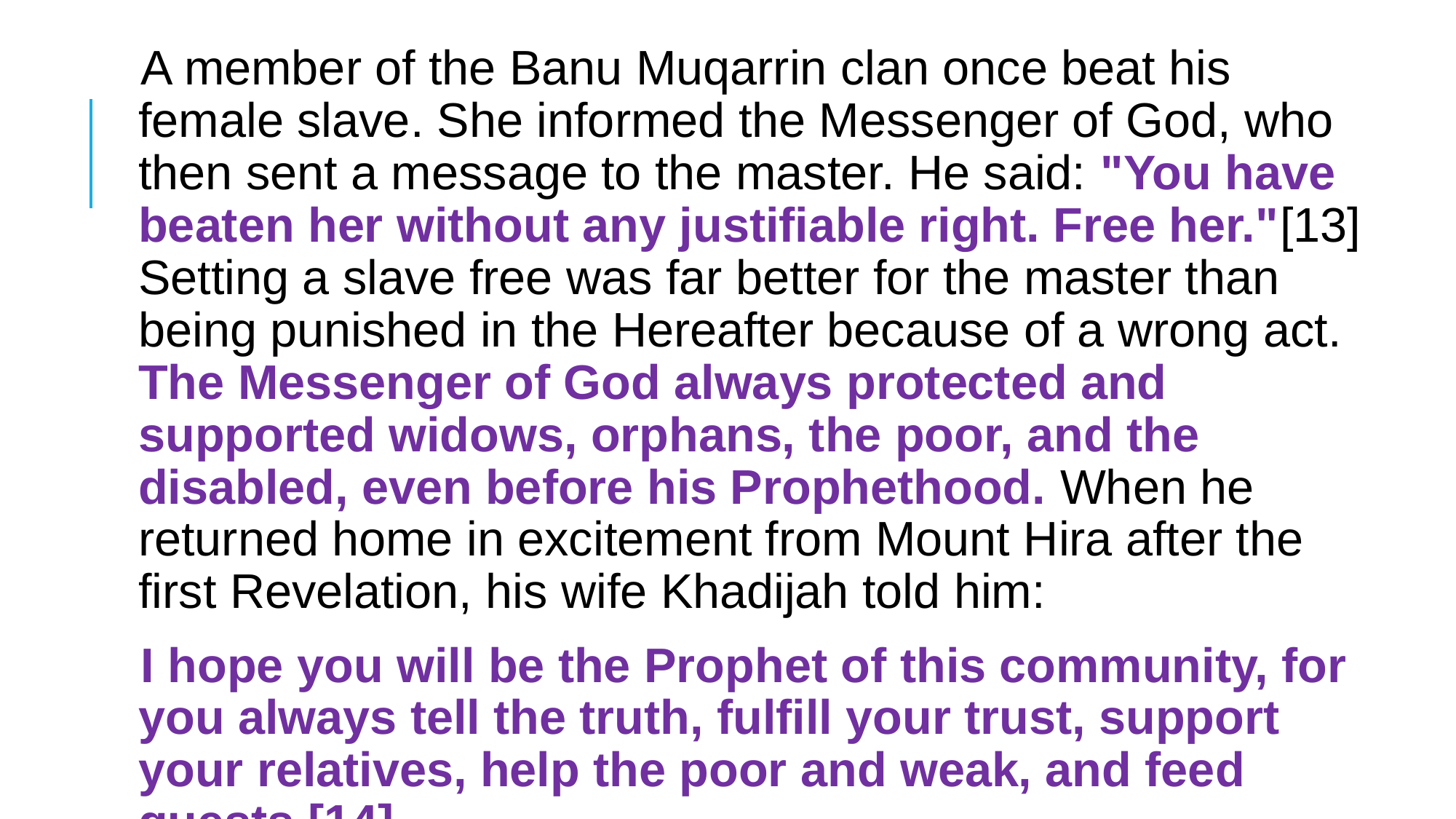

A member of the Banu Muqarrin clan once beat his female slave. She informed the Messenger of God, who then sent a message to the master. He said: "You have beaten her without any justifiable right. Free her."[13] Setting a slave free was far better for the master than being punished in the Hereafter because of a wrong act. The Messenger of God always protected and supported widows, orphans, the poor, and the disabled, even before his Prophethood. When he returned home in excitement from Mount Hira after the first Revelation, his wife Khadijah told him:
I hope you will be the Prophet of this community, for you always tell the truth, fulfill your trust, support your relatives, help the poor and weak, and feed guests.[14]